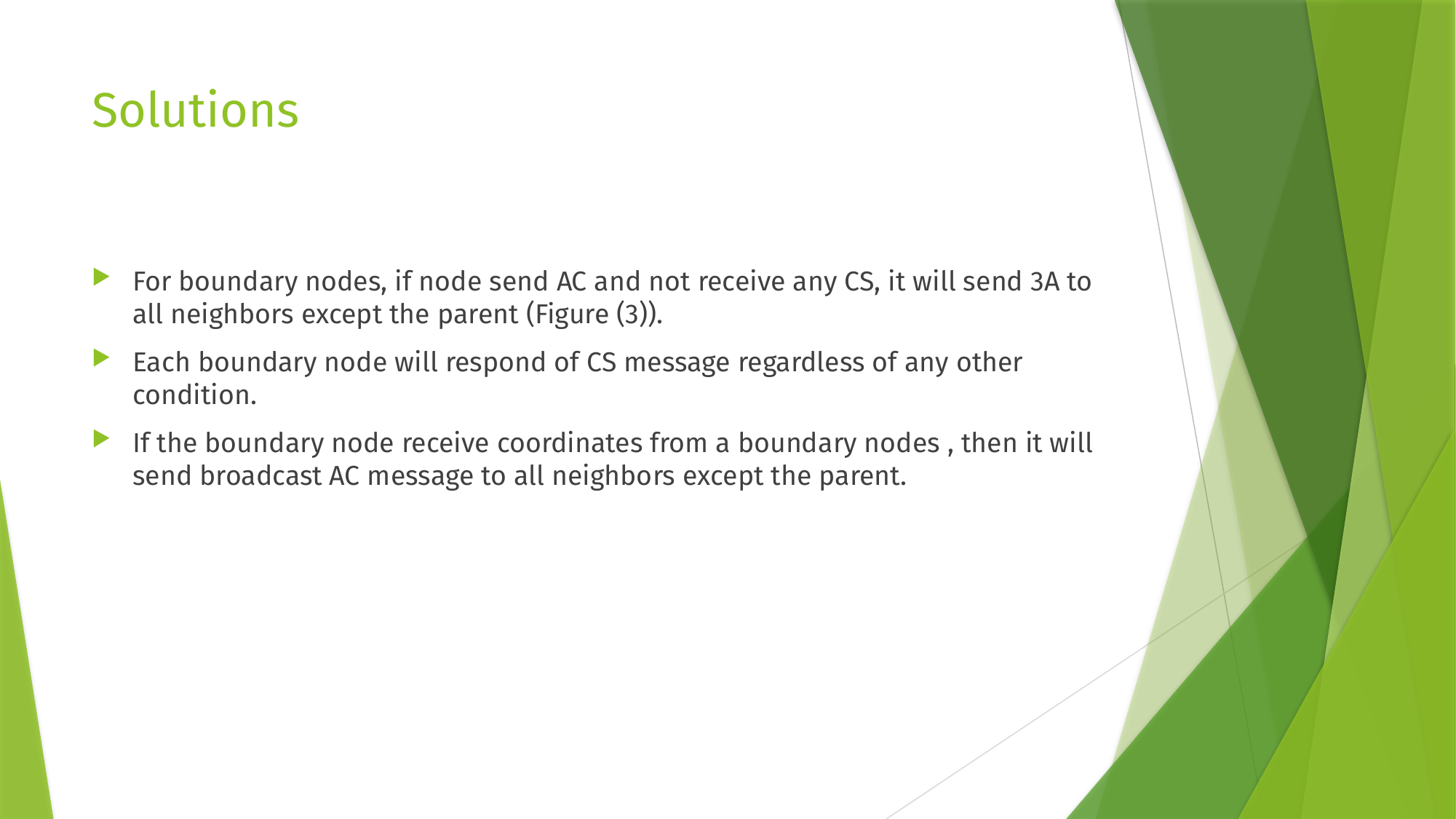

# Solutions
For boundary nodes, if node send AC and not receive any CS, it will send 3A to all neighbors except the parent (Figure (3)).
Each boundary node will respond of CS message regardless of any other condition.
If the boundary node receive coordinates from a boundary nodes , then it will send broadcast AC message to all neighbors except the parent.